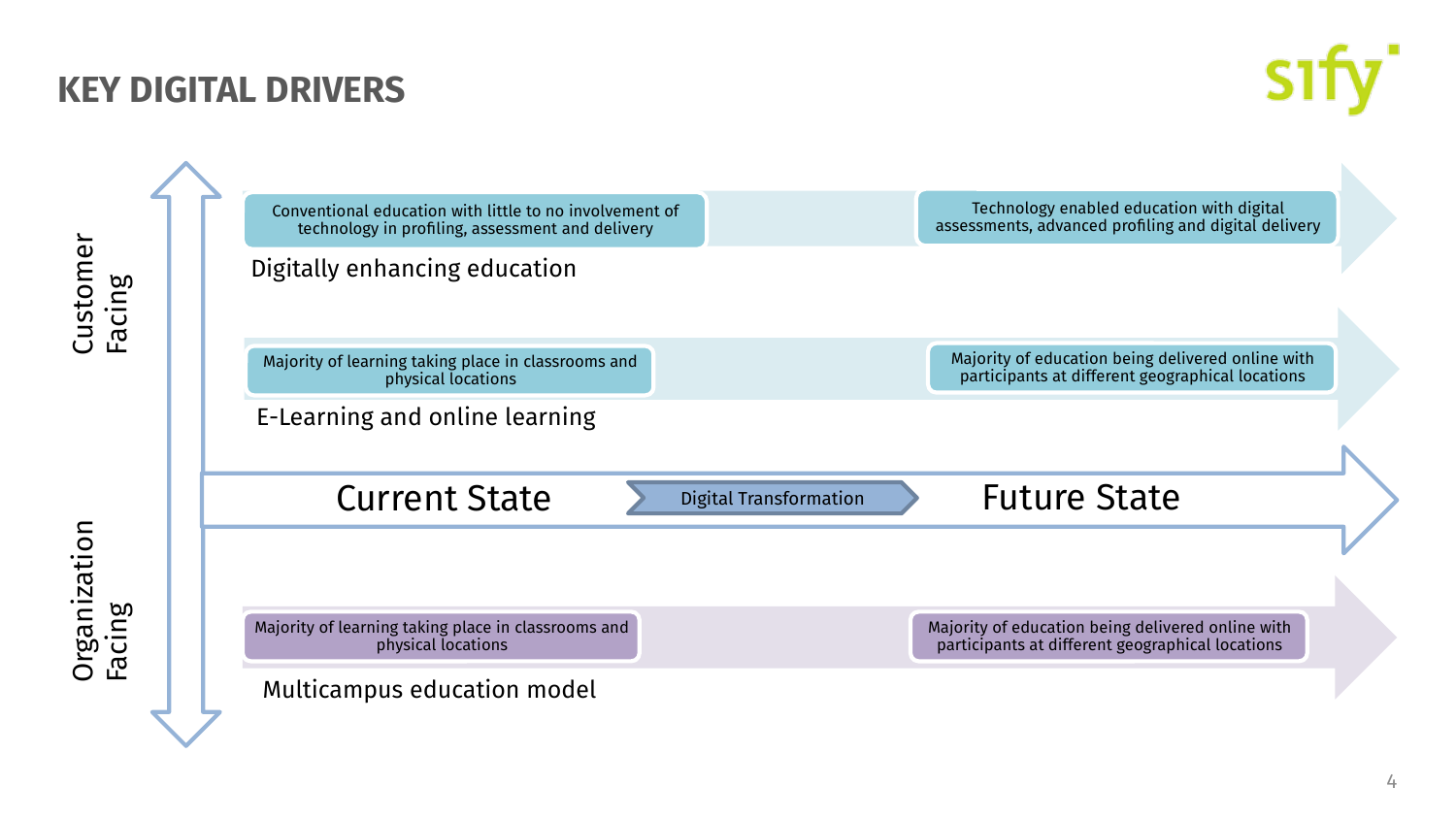

# Key digital drivers
Conventional education with little to no involvement of technology in profiling, assessment and delivery
Technology enabled education with digital assessments, advanced profiling and digital delivery
Customer Facing

Digitally enhancing education

Majority of learning taking place in classrooms and physical locations
Majority of education being delivered online with participants at different geographical locations
E-Learning and online learning

Future State
Current State
Digital Transformation
Organization  Facing
Majority of learning taking place in classrooms and physical locations
Majority of education being delivered online with participants at different geographical locations
Multicampus education model
4